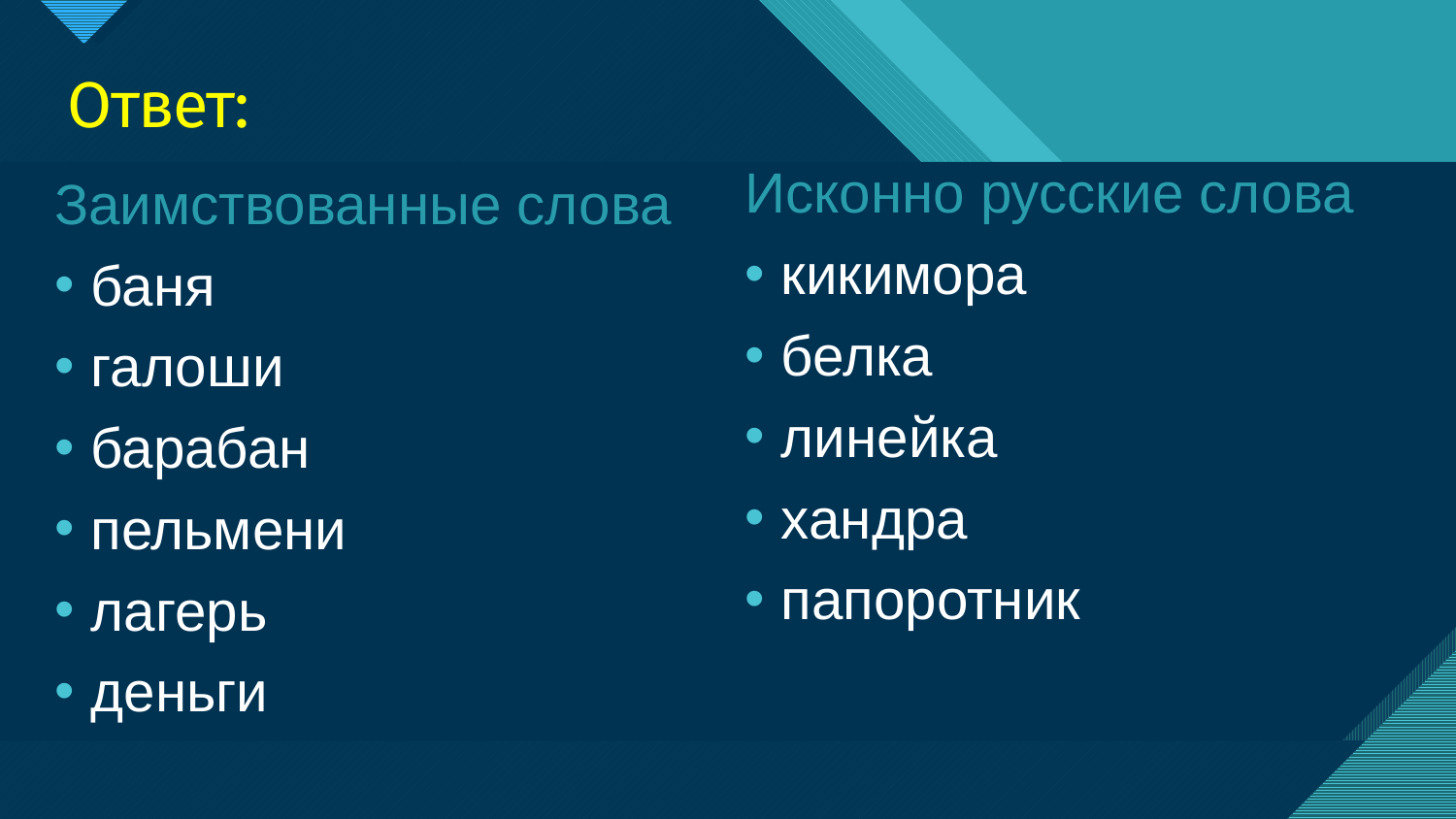

# Ответ:
Исконно русские слова
кикимора
белка
линейка
хандра
папоротник
Заимствованные слова
баня
галоши
барабан
пельмени
лагерь
деньги